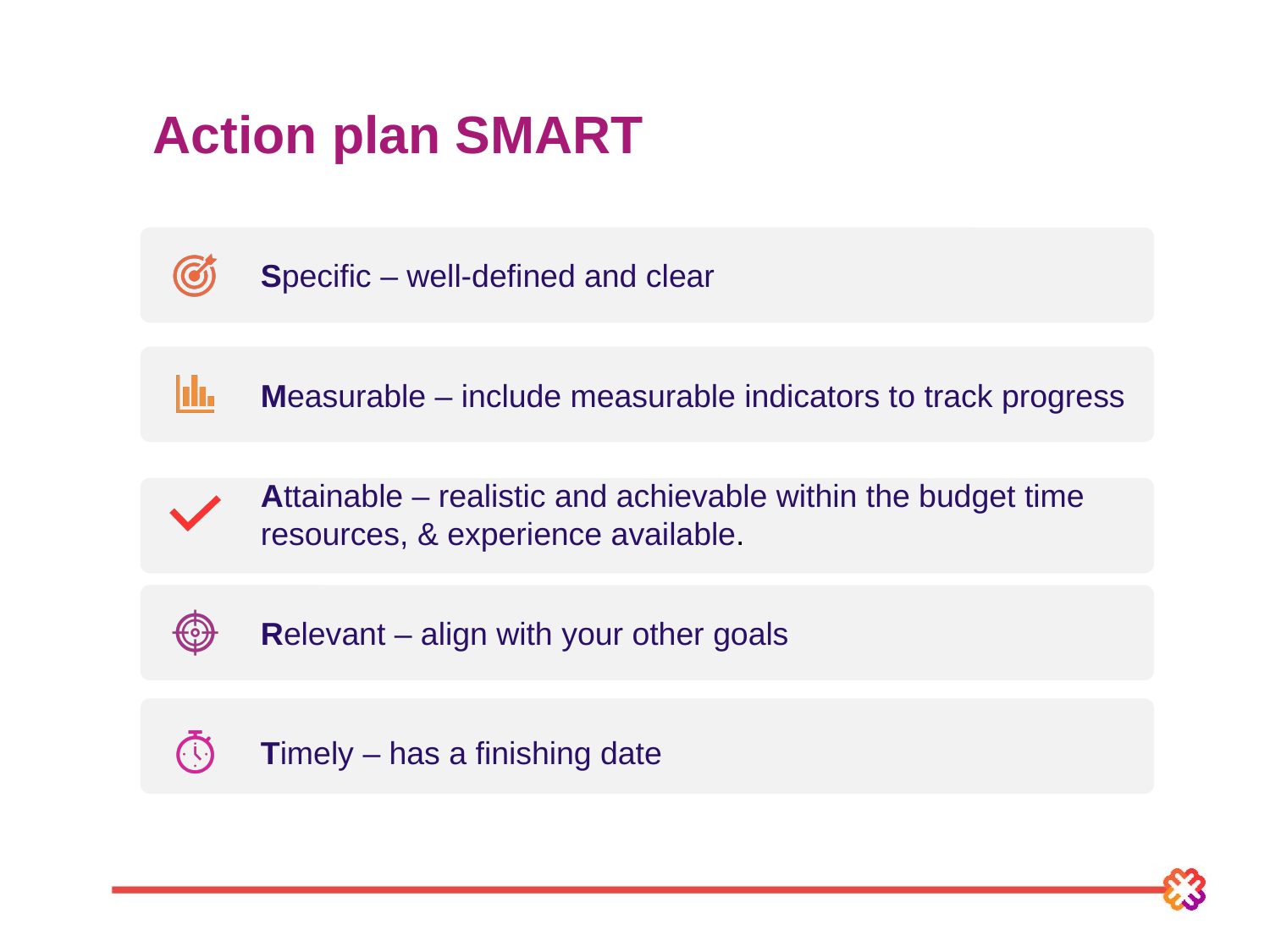

# Action plan SMART
Specific – well-defined and clear
Measurable – include measurable indicators to track progress
Attainable – realistic and achievable within the budget time  resources, & experience available.
Relevant – align with your other goals
Timely – has a finishing date